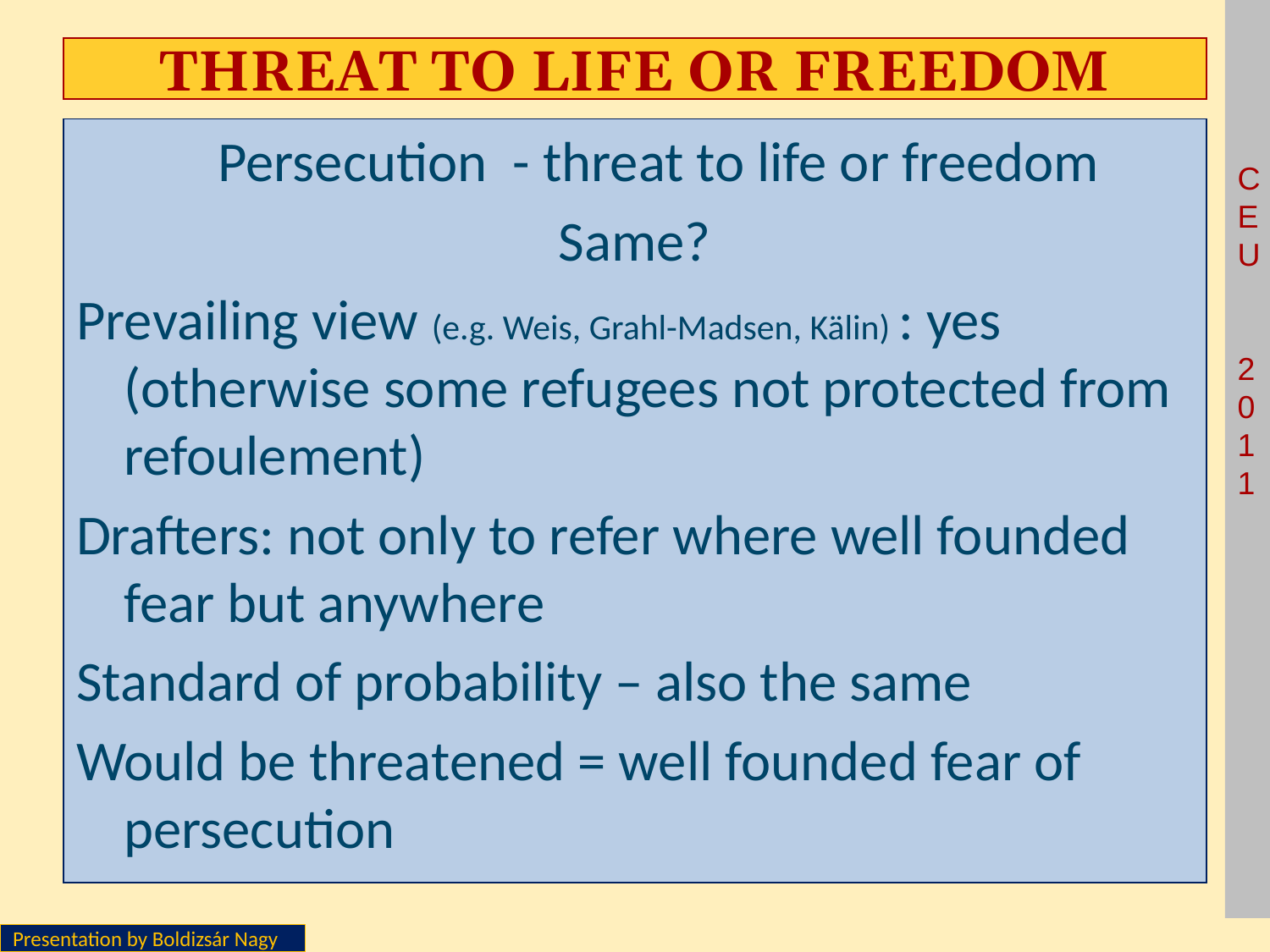

# Threat to life or freedom
	Persecution  - threat to life or freedom
Same?
Prevailing view (e.g. Weis, Grahl-Madsen, Kälin) : yes (otherwise some refugees not protected from refoulement)
Drafters: not only to refer where well founded fear but anywhere
Standard of probability – also the same
Would be threatened = well founded fear of persecution

Presentation by Boldizsár Nagy